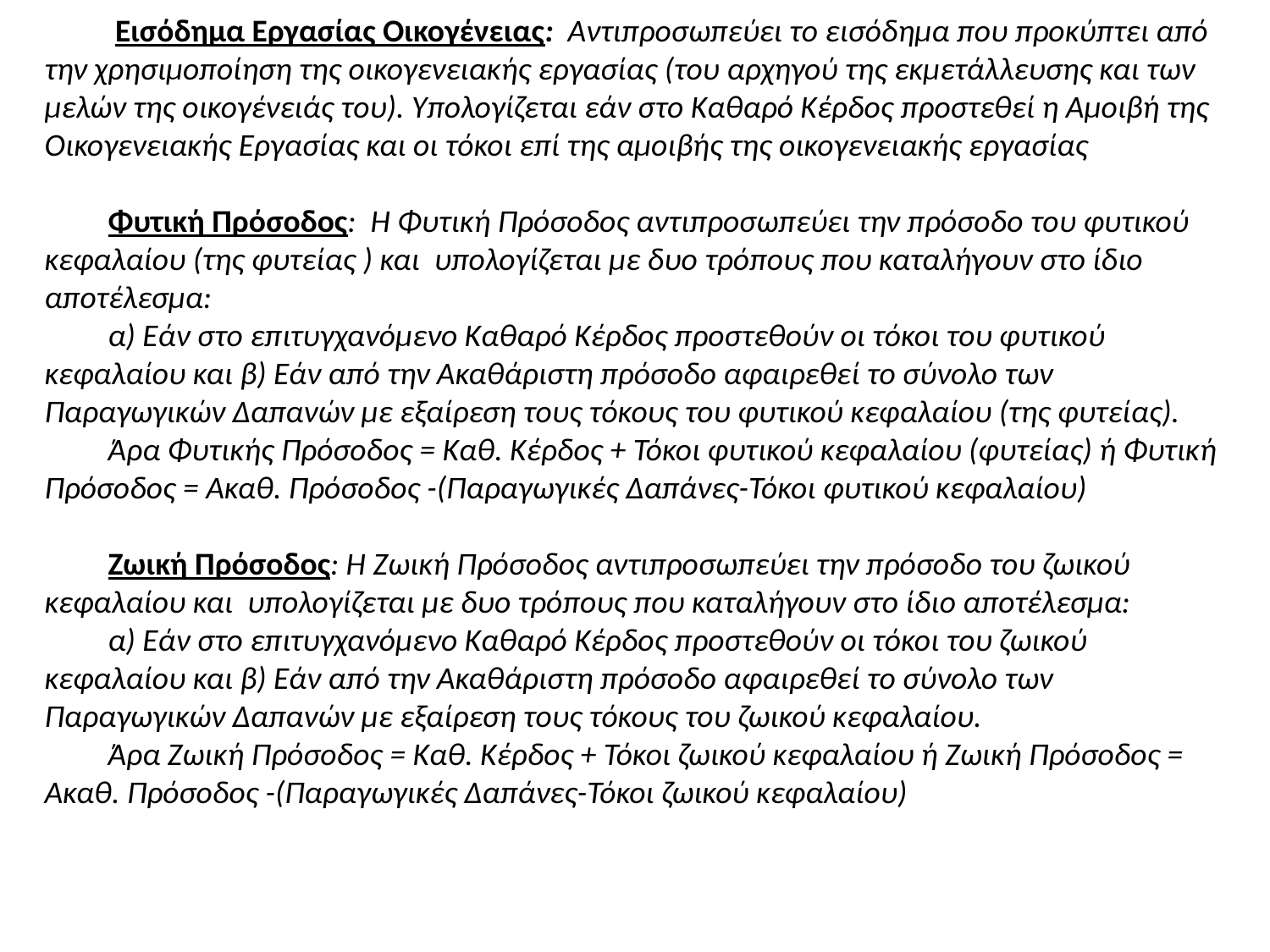

Εισόδημα Εργασίας Οικογένειας:  Αντιπροσωπεύει το εισόδημα που προκύπτει από την χρησιμοποίηση της οικογενειακής εργασίας (του αρχηγού της εκμετάλλευσης και των μελών της οικογένειάς του). Υπολογίζεται εάν στο Καθαρό Κέρδος προστεθεί η Αμοιβή της Οικογενειακής Εργασίας και οι τόκοι επί της αμοιβής της οικογενειακής εργασίας

Φυτική Πρόσοδος:  Η Φυτική Πρόσοδος αντιπροσωπεύει την πρόσοδο του φυτικού κεφαλαίου (της φυτείας ) και  υπολογίζεται με δυο τρόπους που καταλήγουν στο ίδιο αποτέλεσμα:
α) Εάν στο επιτυγχανόμενο Καθαρό Κέρδος προστεθούν οι τόκοι του φυτικού κεφαλαίου και β) Εάν από την Ακαθάριστη πρόσοδο αφαιρεθεί το σύνολο των Παραγωγικών Δαπανών με εξαίρεση τους τόκους του φυτικού κεφαλαίου (της φυτείας).
Άρα Φυτικής Πρόσοδος = Καθ. Κέρδος + Τόκοι φυτικού κεφαλαίου (φυτείας) ή Φυτική Πρόσοδος = Ακαθ. Πρόσοδος -(Παραγωγικές Δαπάνες-Τόκοι φυτικού κεφαλαίου)

Ζωική Πρόσοδος: Η Ζωική Πρόσοδος αντιπροσωπεύει την πρόσοδο του ζωικού κεφαλαίου και  υπολογίζεται με δυο τρόπους που καταλήγουν στο ίδιο αποτέλεσμα:
α) Εάν στο επιτυγχανόμενο Καθαρό Κέρδος προστεθούν οι τόκοι του ζωικού κεφαλαίου και β) Εάν από την Ακαθάριστη πρόσοδο αφαιρεθεί το σύνολο των Παραγωγικών Δαπανών με εξαίρεση τους τόκους του ζωικού κεφαλαίου.
Άρα Ζωική Πρόσοδος = Καθ. Κέρδος + Τόκοι ζωικού κεφαλαίου ή Ζωική Πρόσοδος = Ακαθ. Πρόσοδος -(Παραγωγικές Δαπάνες-Τόκοι ζωικού κεφαλαίου)